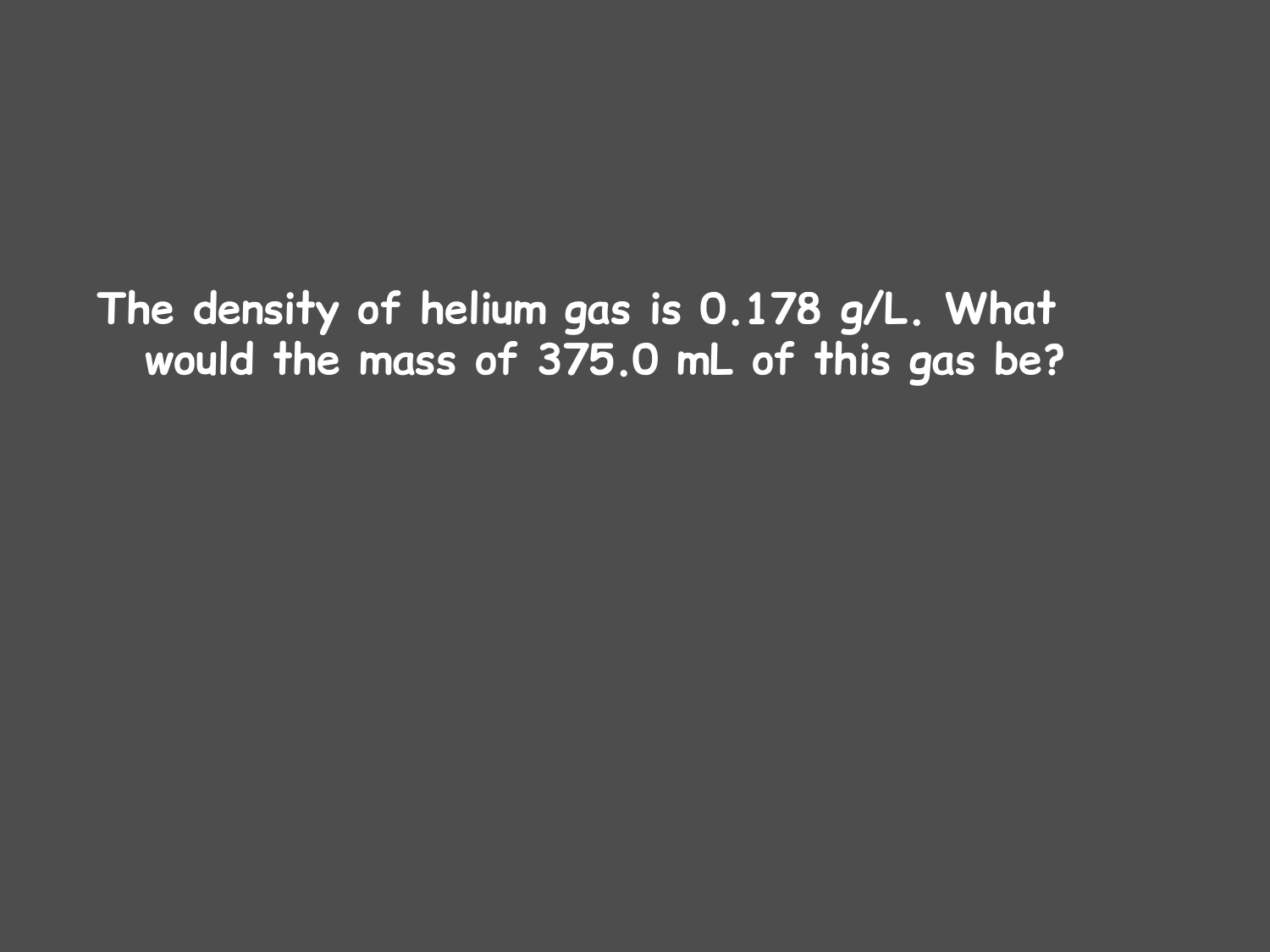

#
The density of helium gas is 0.178 g/L. What would the mass of 375.0 mL of this gas be?